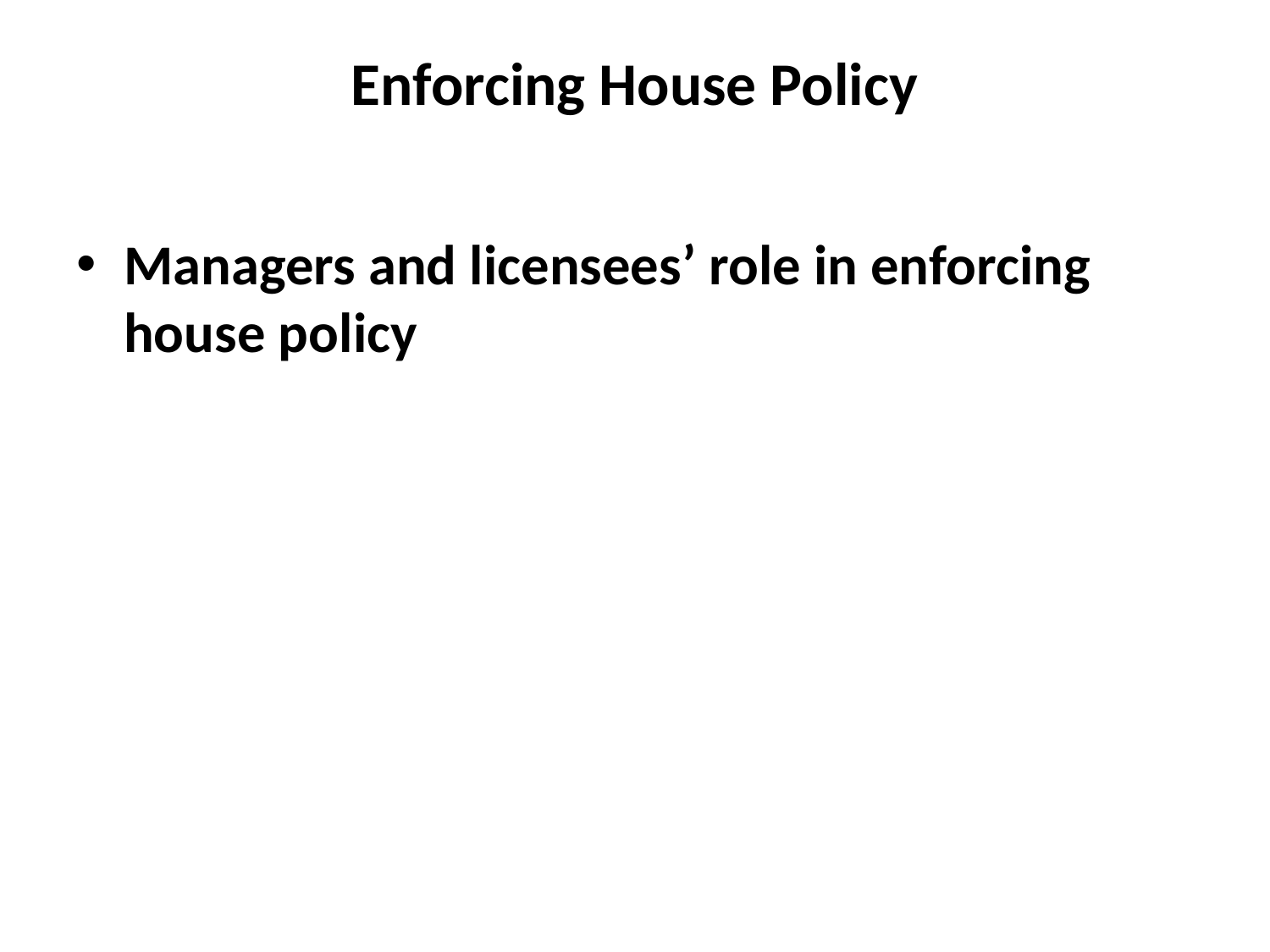

# Enforcing House Policy
Managers and licensees’ role in enforcing house policy